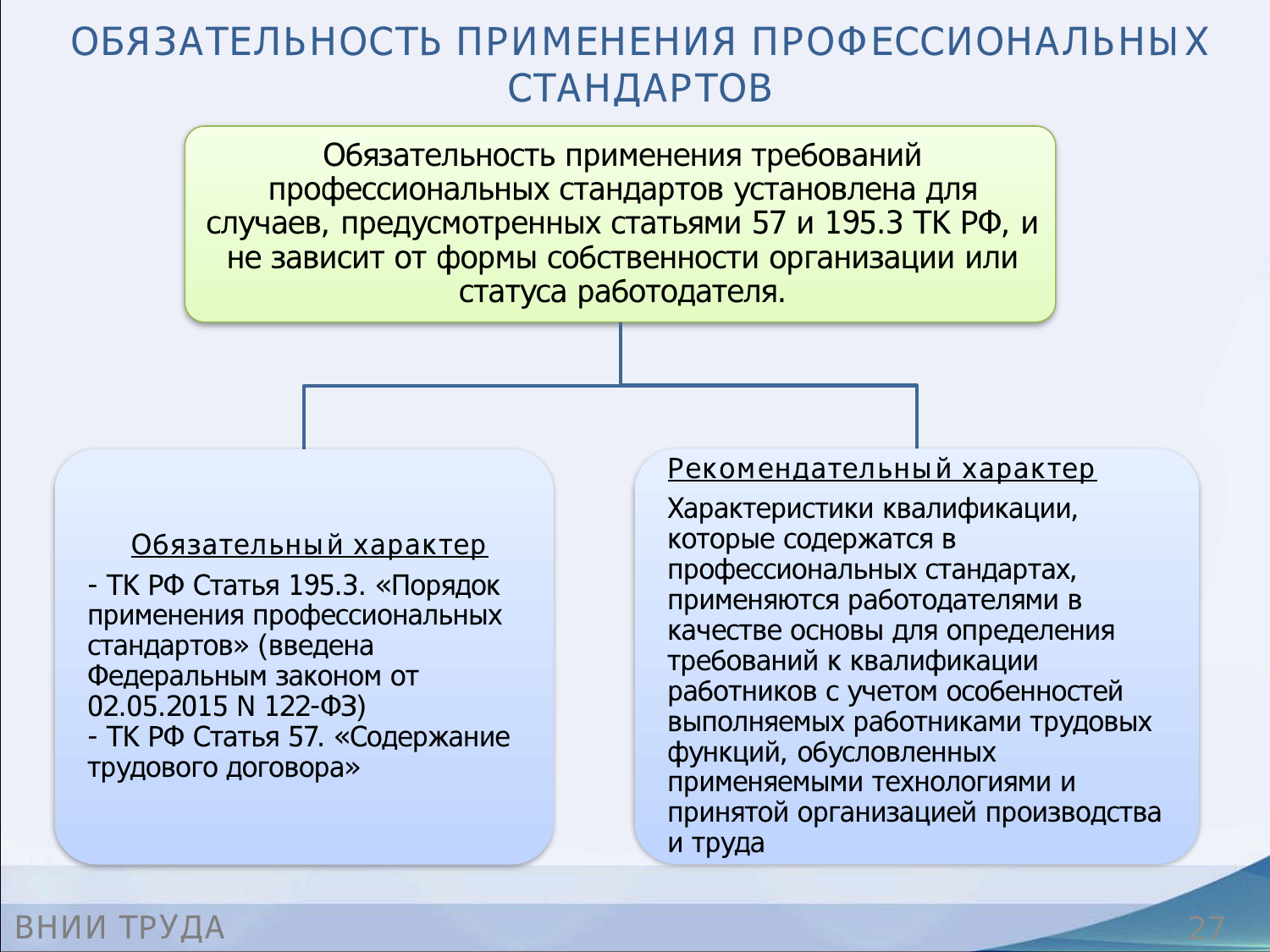

# ОБЯЗАТЕЛЬНОСТЬ ПРИМЕНЕНИЯ ПРОФЕССИОНАЛЬНЫХ СТАНДАРТОВ
Обязательность применения требований профессиональных стандартов установлена для случаев, предусмотренных статьями 57 и 195.3 ТК РФ, и не зависит от формы собственности организации или статуса работодателя.
Обязательный характер
- ТК РФ Статья 195.3. «Порядок применения профессиональных стандартов» (введена Федеральным законом от 02.05.2015 N 122-ФЗ)
- ТК РФ Статья 57. «Содержание трудового договора»
Рекомендательный характер
Характеристики квалификации, которые содержатся в профессиональных стандартах, применяются работодателями в качестве основы для определения требований к квалификации работников с учетом особенностей выполняемых работниками трудовых функций, обусловленных применяемыми технологиями и принятой организацией производства и труда
ВНИИ ТРУДА
27